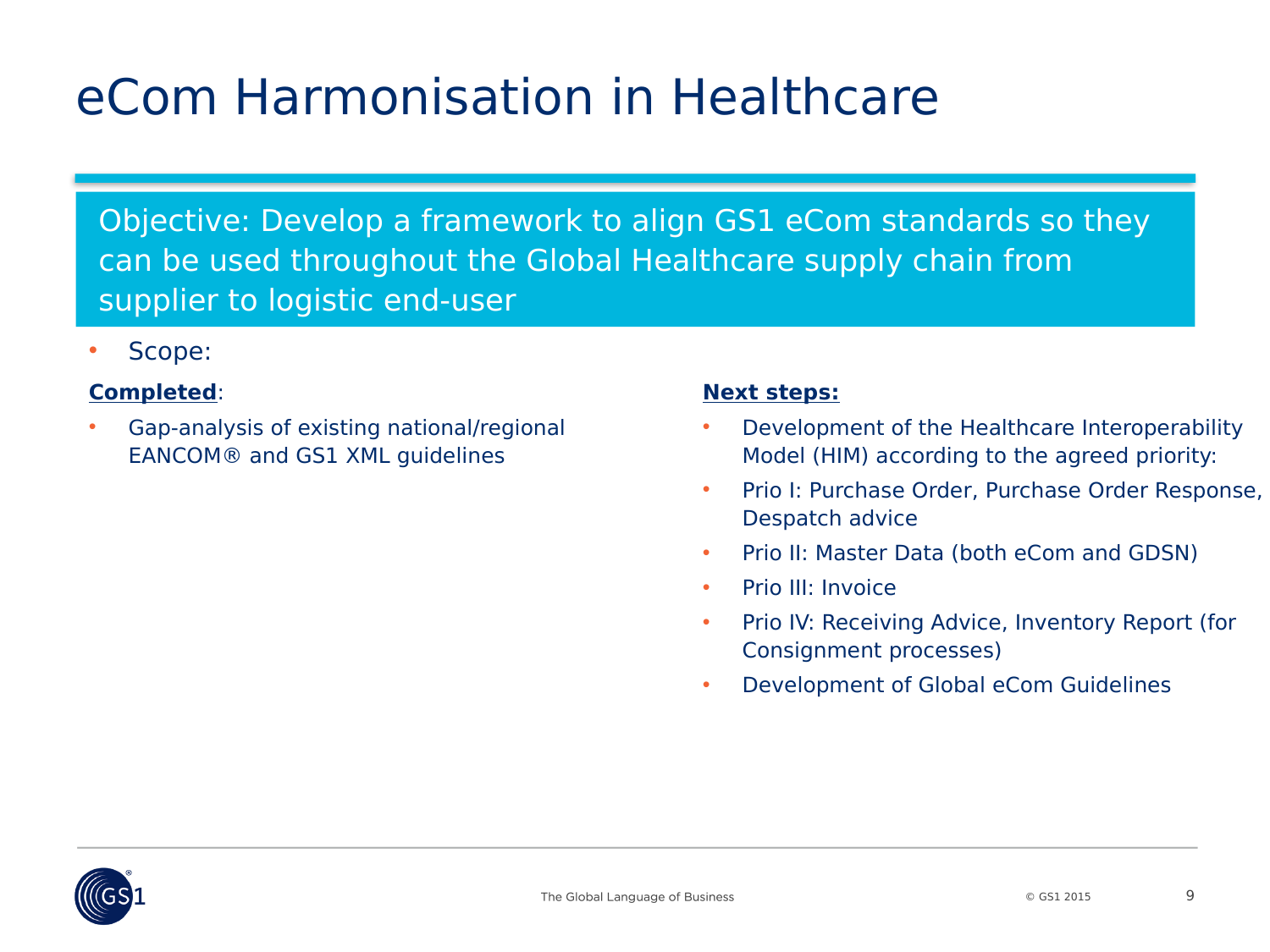

# eCom Harmonisation in Healthcare
Objective: Develop a framework to align GS1 eCom standards so they can be used throughout the Global Healthcare supply chain from supplier to logistic end-user
Scope:
Completed:
Gap-analysis of existing national/regional EANCOM® and GS1 XML guidelines

Next steps:
Development of the Healthcare Interoperability Model (HIM) according to the agreed priority:
Prio I: Purchase Order, Purchase Order Response, Despatch advice
Prio II: Master Data (both eCom and GDSN)
Prio III: Invoice
Prio IV: Receiving Advice, Inventory Report (for Consignment processes)
Development of Global eCom Guidelines
9